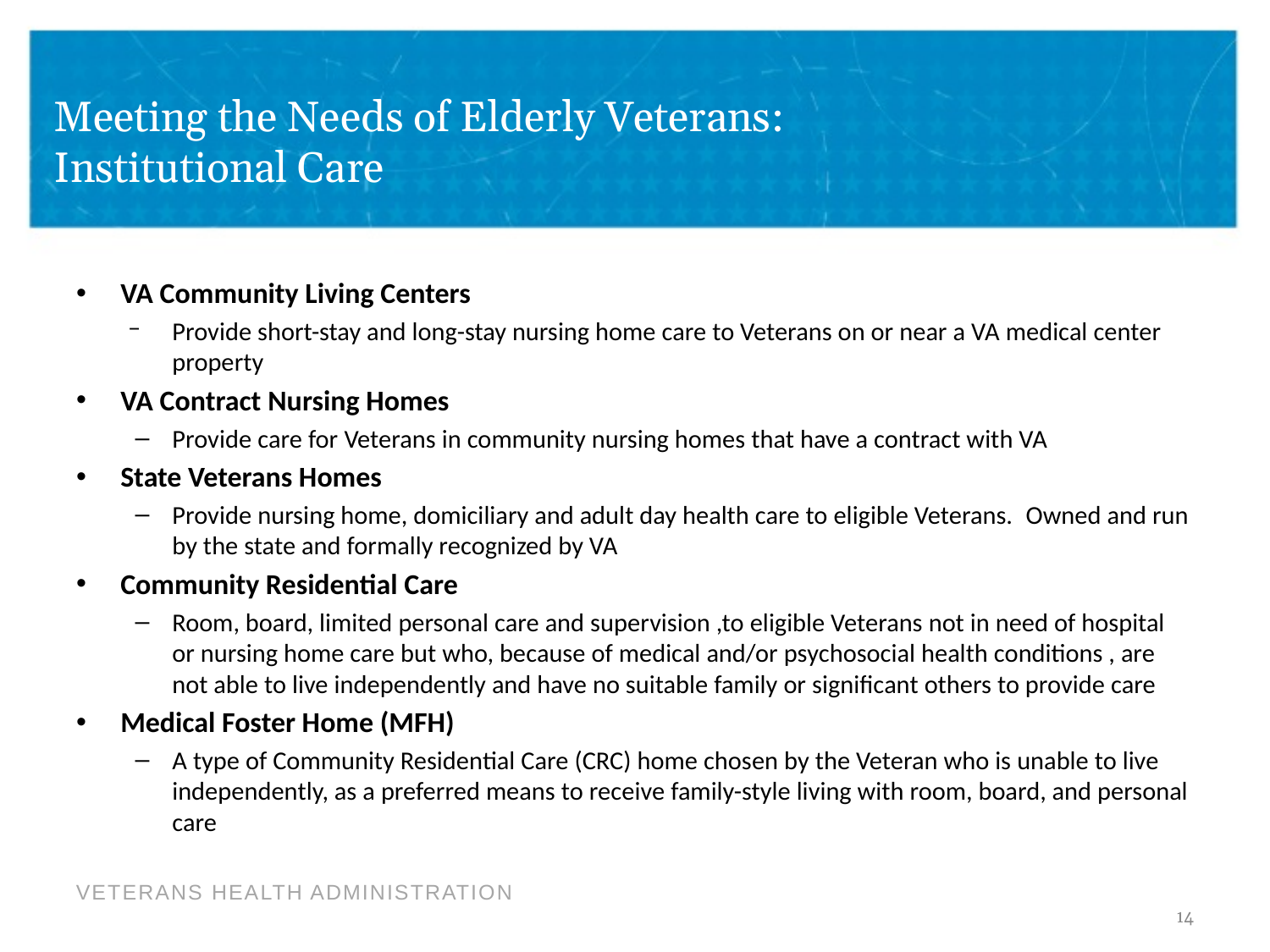

# Meeting the Needs of Elderly Veterans: Institutional Care
VA Community Living Centers
Provide short-stay and long-stay nursing home care to Veterans on or near a VA medical center property
VA Contract Nursing Homes
Provide care for Veterans in community nursing homes that have a contract with VA
State Veterans Homes
Provide nursing home, domiciliary and adult day health care to eligible Veterans.  Owned and run by the state and formally recognized by VA
Community Residential Care
Room, board, limited personal care and supervision ,to eligible Veterans not in need of hospital or nursing home care but who, because of medical and/or psychosocial health conditions , are not able to live independently and have no suitable family or significant others to provide care
Medical Foster Home (MFH)
A type of Community Residential Care (CRC) home chosen by the Veteran who is unable to live independently, as a preferred means to receive family-style living with room, board, and personal care

14